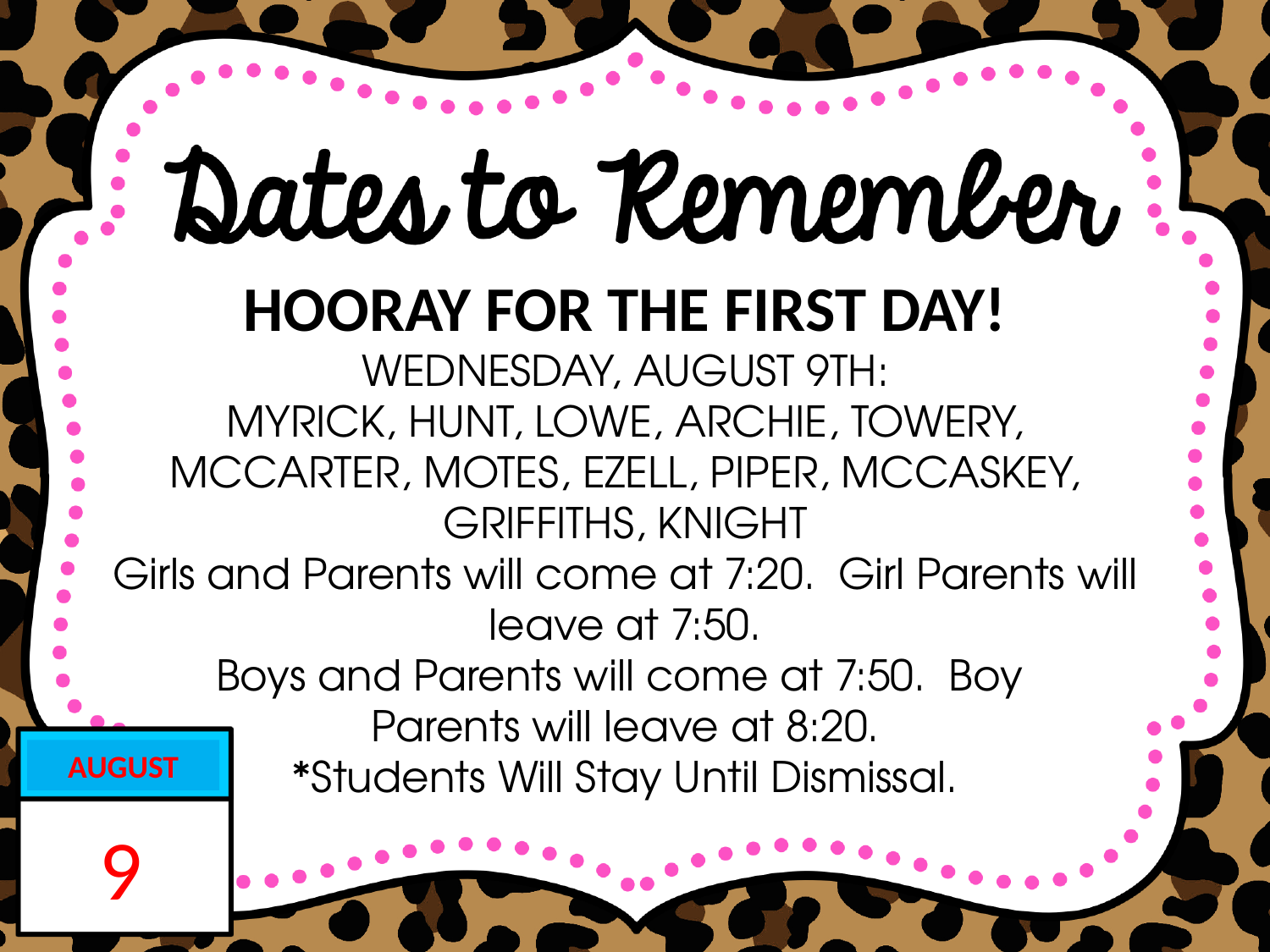

HOORAY FOR THE FIRST DAY!
WEDNESDAY, AUGUST 9TH:
MYRICK, HUNT, LOWE, ARCHIE, TOWERY, MCCARTER, MOTES, EZELL, PIPER, MCCASKEY, GRIFFITHS, KNIGHT
Girls and Parents will come at 7:20.  Girl Parents will leave at 7:50.
Boys and Parents will come at 7:50.  Boy
Parents will leave at 8:20.
*Students Will Stay Until Dismissal.
AUGUST
9